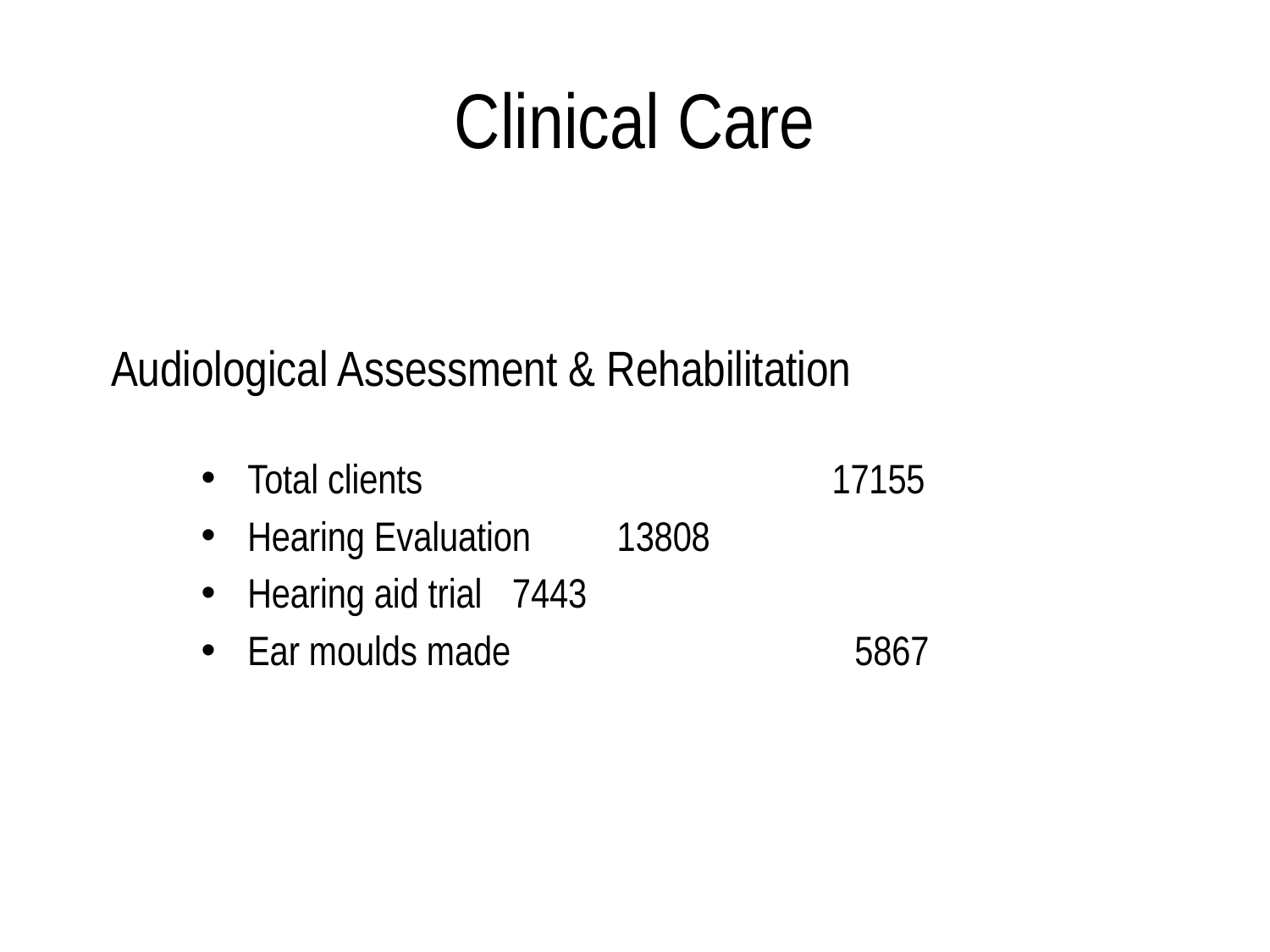

Clinical Care
# Audiological Assessment & Rehabilitation
Total clients                                            17155
Hearing Evaluation			13808
Hearing aid trial 			  7443
Ear moulds made                                     5867